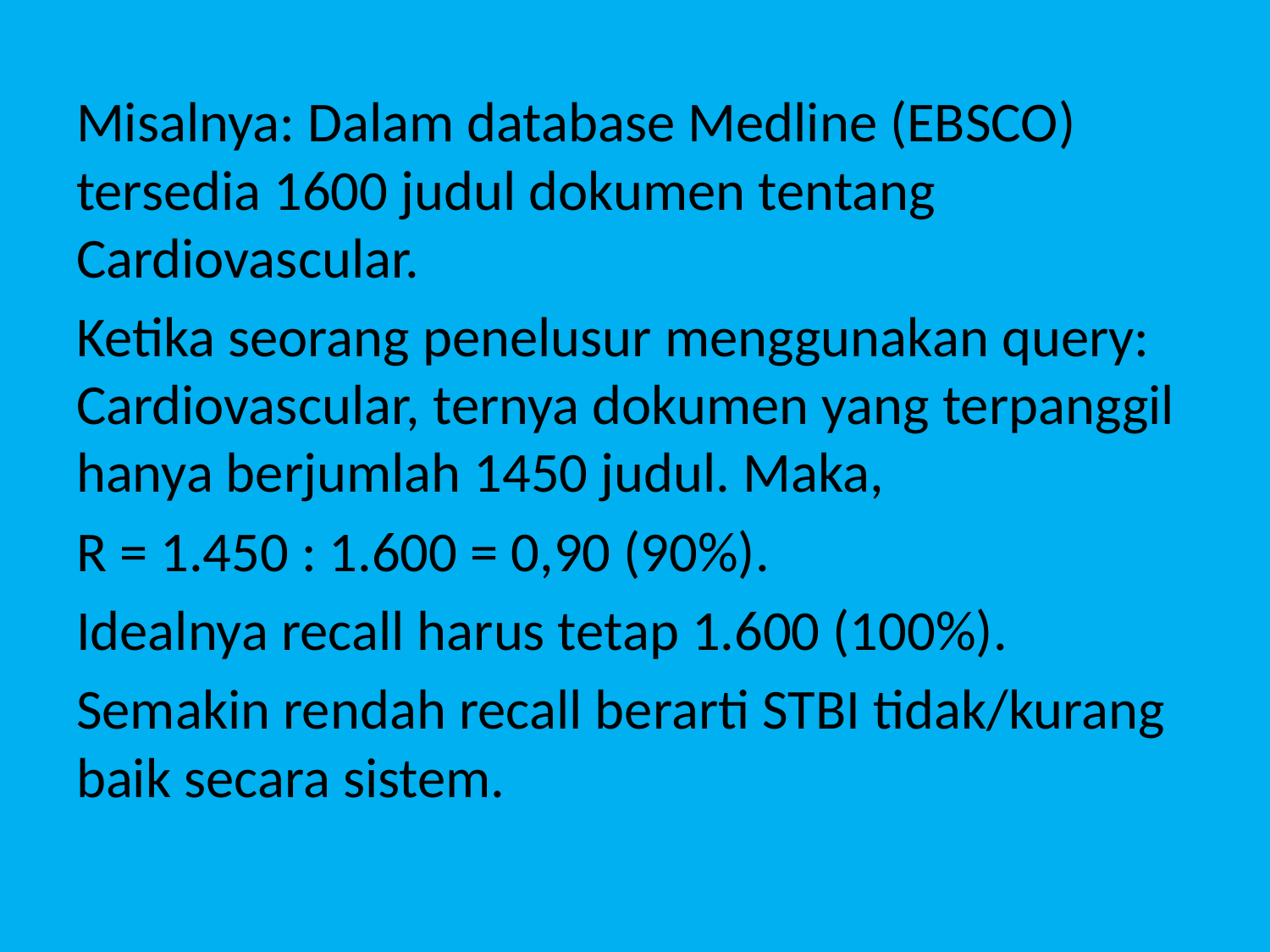

Misalnya: Dalam database Medline (EBSCO) tersedia 1600 judul dokumen tentang Cardiovascular.
Ketika seorang penelusur menggunakan query: Cardiovascular, ternya dokumen yang terpanggil hanya berjumlah 1450 judul. Maka,
R = 1.450 : 1.600 = 0,90 (90%).
Idealnya recall harus tetap 1.600 (100%).
Semakin rendah recall berarti STBI tidak/kurang baik secara sistem.